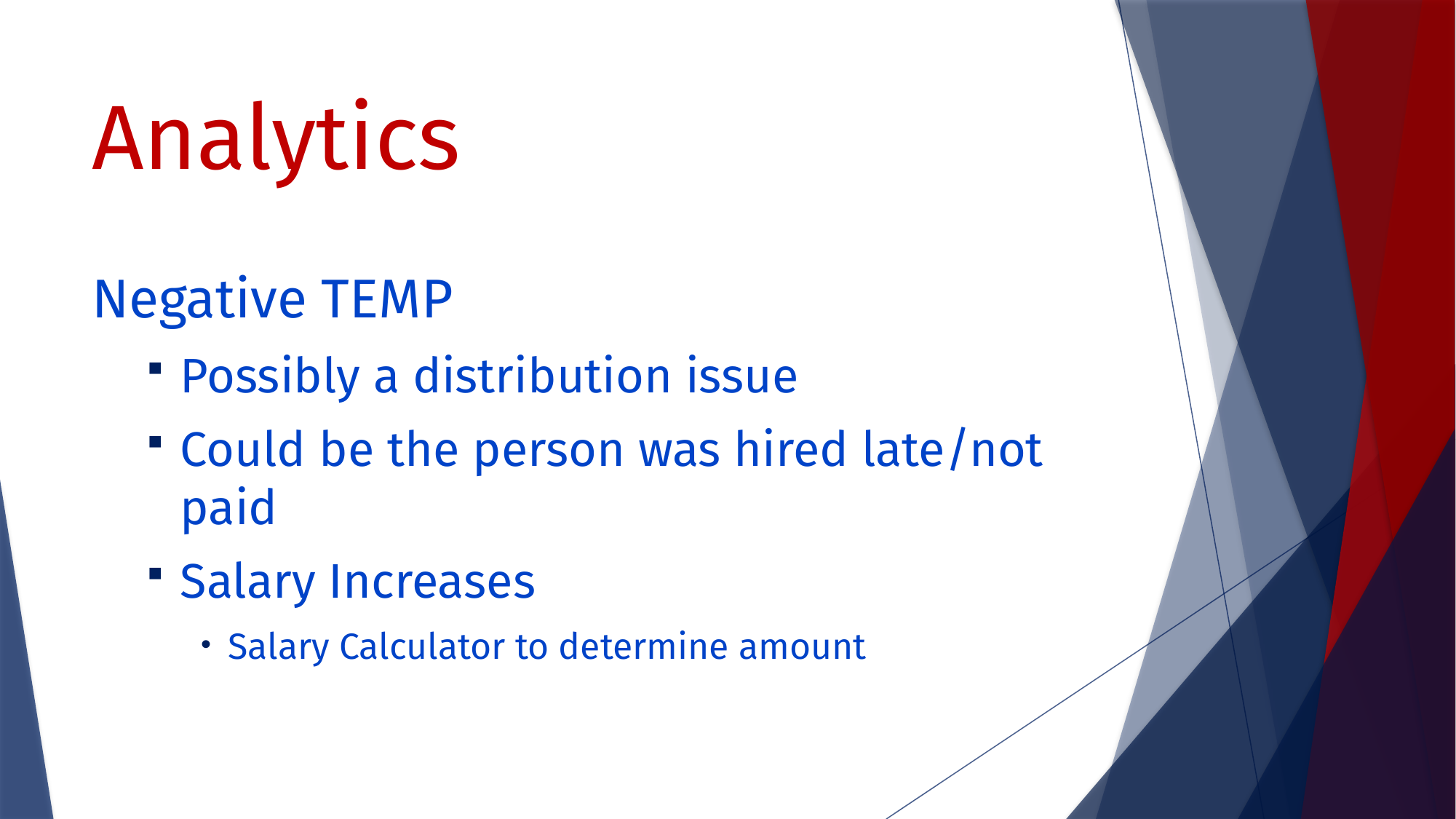

# Analytics
Negative TEMP
Possibly a distribution issue
Could be the person was hired late/not paid
Salary Increases
Salary Calculator to determine amount